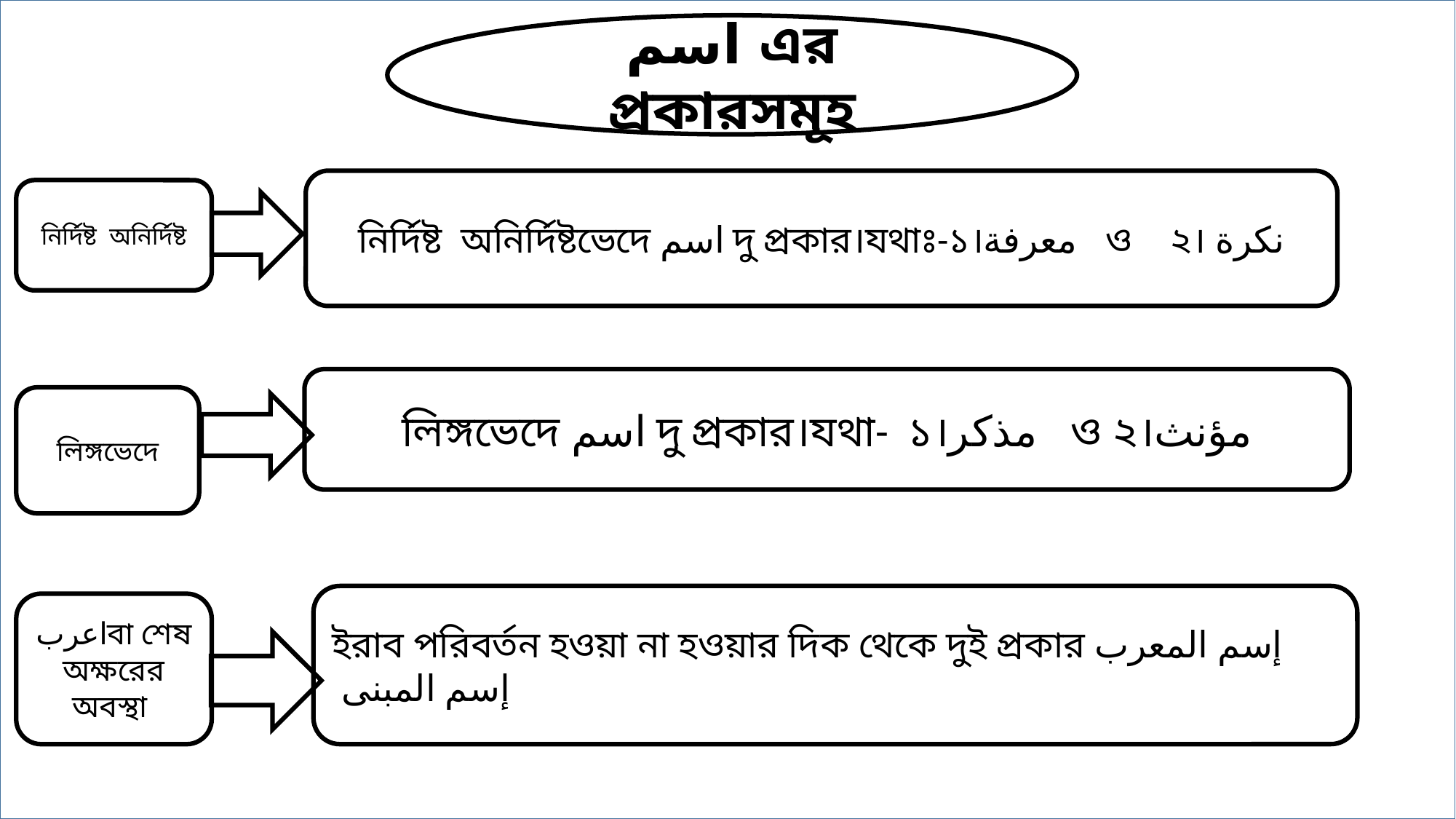

اسم এর প্রকারসমূহ
নির্দিষ্ট  অনির্দিষ্টভেদে اسم দু প্রকার।যথাঃ-১।معرفة   ও    ২। نكرة
নির্দিষ্ট  অনির্দিষ্ট

লিঙ্গভেদে

اعربবা শেষ অক্ষরের অবস্থা

লিঙ্গভেদে اسم দু প্রকার।যথা-  ১।مذكر   ও ২।مؤنث
ইরাব পরিবর্তন হওয়া না হওয়ার দিক থেকে দুই প্রকার إسم المعرب
 إسم المبنى